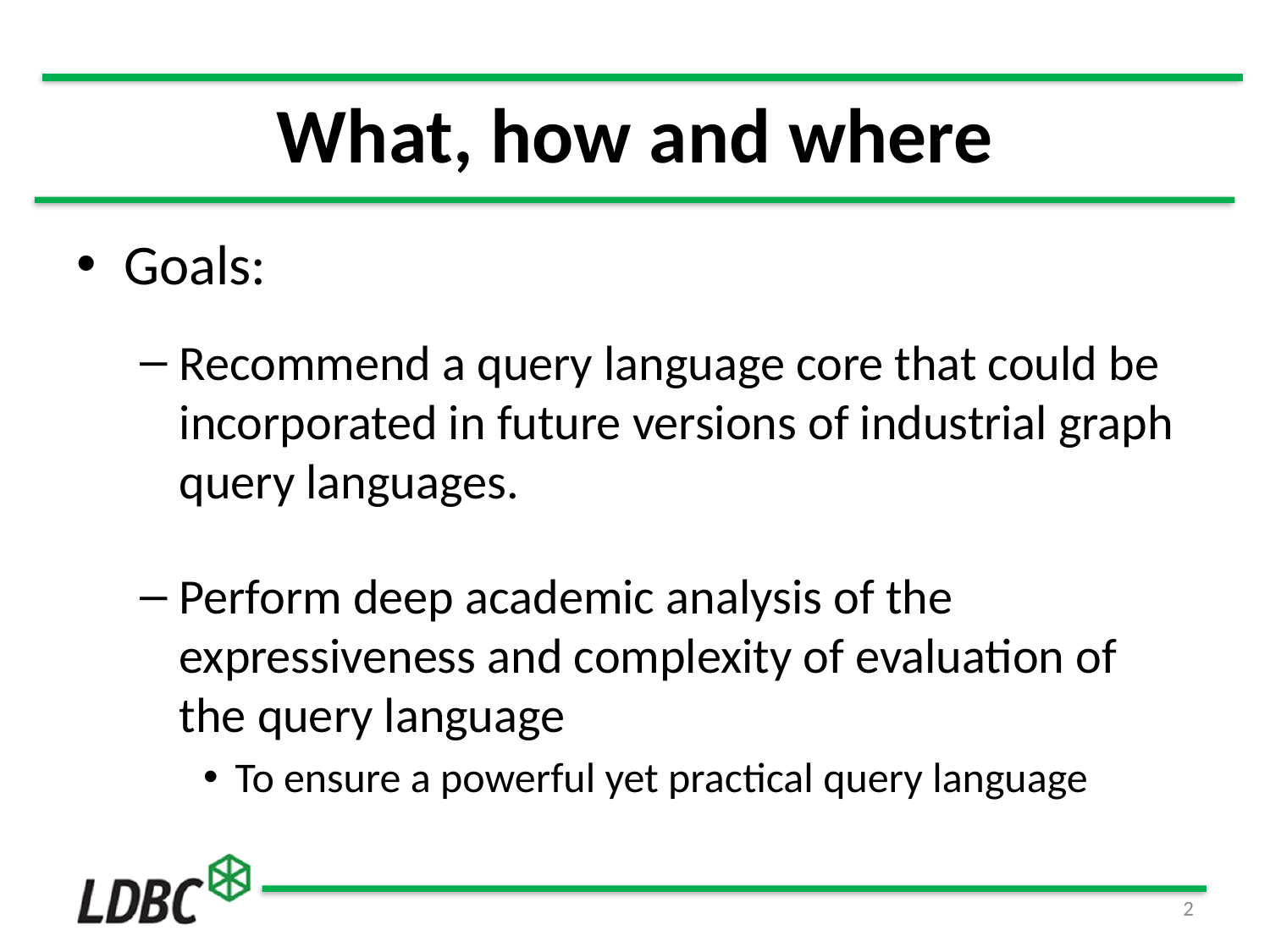

# What, how and where
Goals:

Recommend a query language core that could be incorporated in future versions of industrial graph query languages.

Perform deep academic analysis of the expressiveness and complexity of evaluation of the query language
To ensure a powerful yet practical query language
2